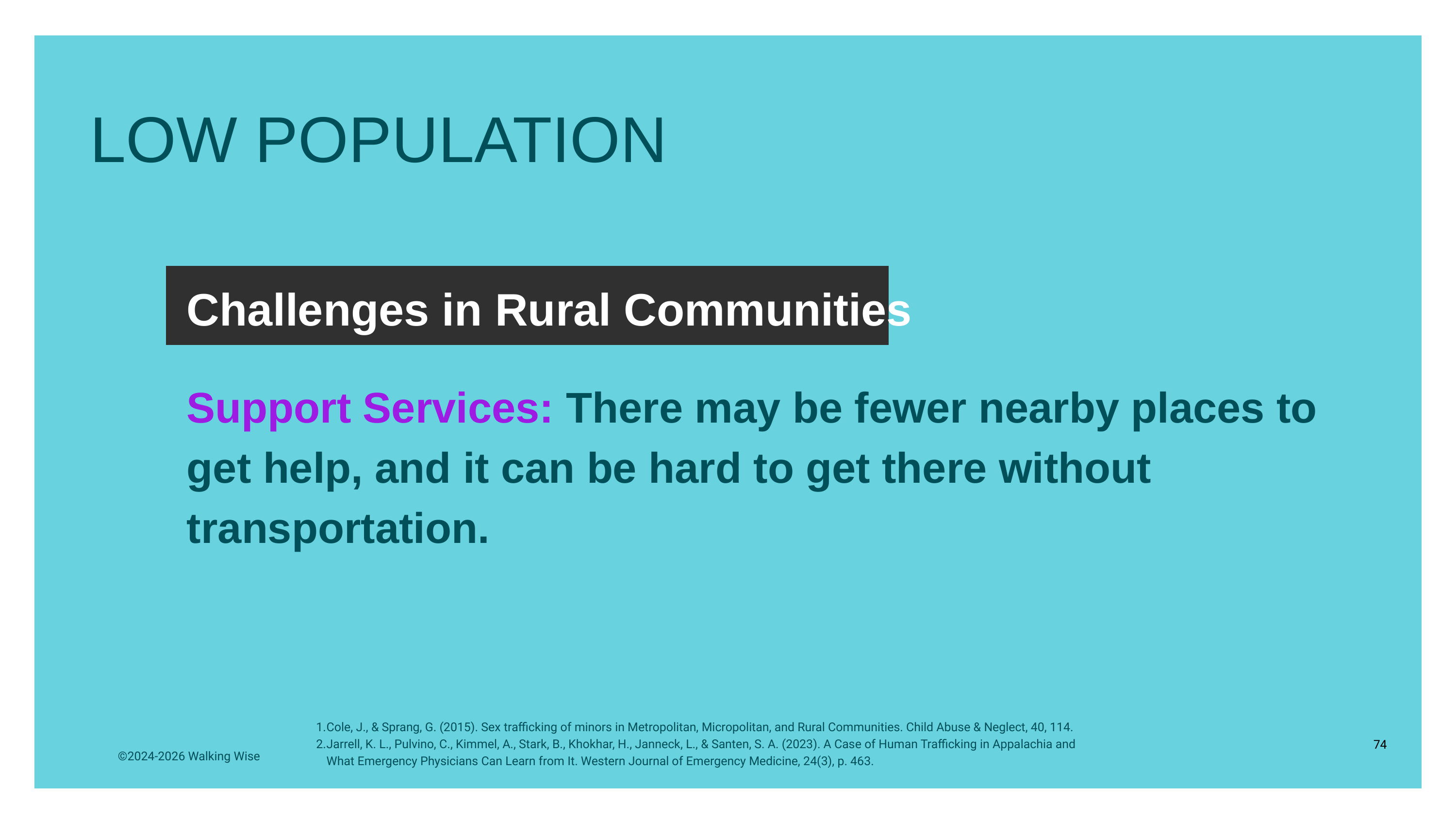

LOW POPULATION

Challenges in Rural Communities
Support Services: There may be fewer nearby places to get help, and it can be hard to get there without transportation.
Cole, J., & Sprang, G. (2015). Sex trafficking of minors in Metropolitan, Micropolitan, and Rural Communities. Child Abuse & Neglect, 40, 114.
Jarrell, K. L., Pulvino, C., Kimmel, A., Stark, B., Khokhar, H., Janneck, L., & Santen, S. A. (2023). A Case of Human Trafficking in Appalachia and What Emergency Physicians Can Learn from It. Western Journal of Emergency Medicine, 24(3), p. 463.

74
©2024-2026 Walking Wise